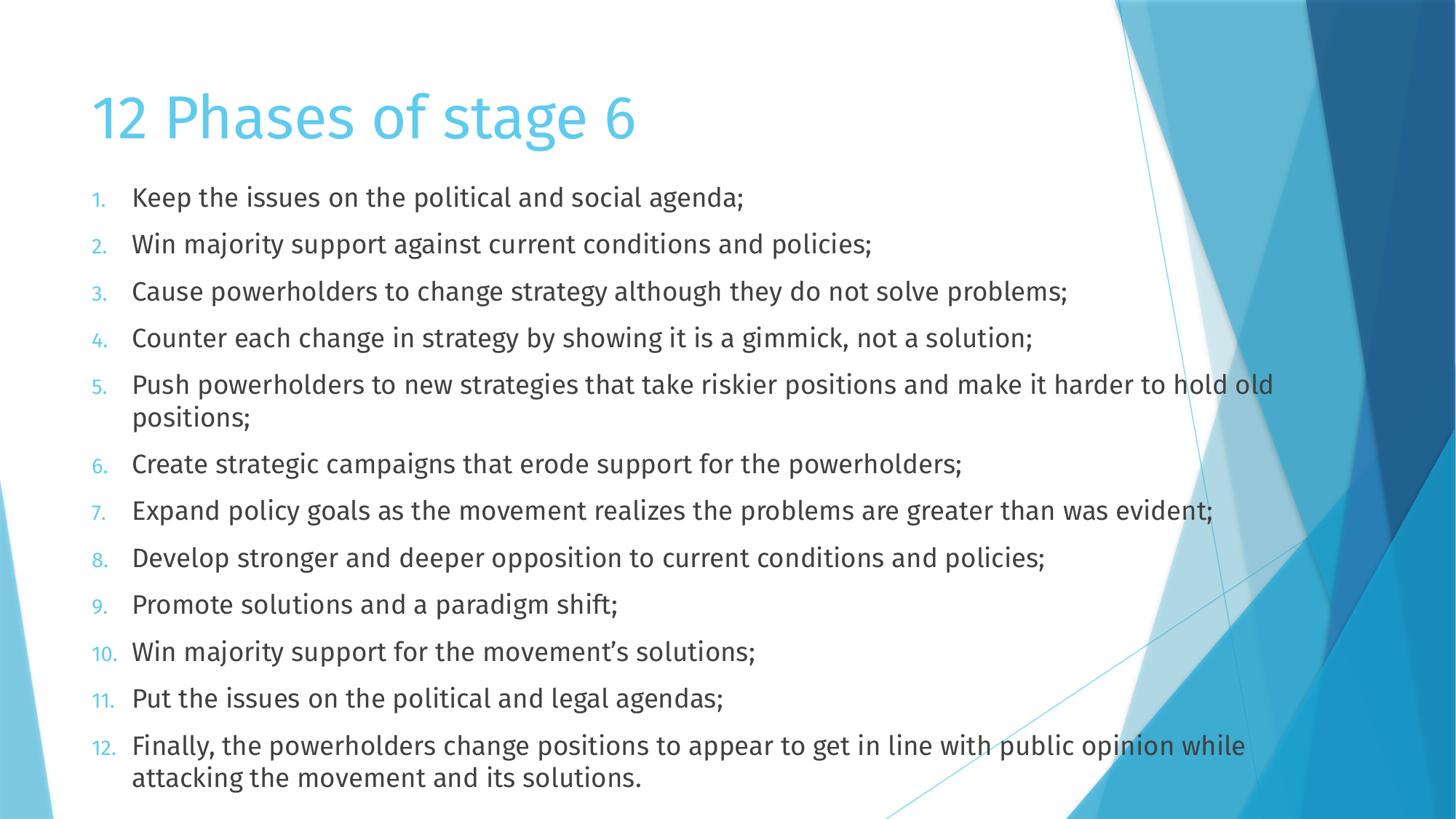

# 12 Phases of stage 6
Keep the issues on the political and social agenda;
Win majority support against current conditions and policies;
Cause powerholders to change strategy although they do not solve problems;
Counter each change in strategy by showing it is a gimmick, not a solution;
Push powerholders to new strategies that take riskier positions and make it harder to hold old positions;
Create strategic campaigns that erode support for the powerholders;
Expand policy goals as the movement realizes the problems are greater than was evident;
Develop stronger and deeper opposition to current conditions and policies;
Promote solutions and a paradigm shift;
Win majority support for the movement’s solutions;
Put the issues on the political and legal agendas;
Finally, the powerholders change positions to appear to get in line with public opinion while attacking the movement and its solutions.